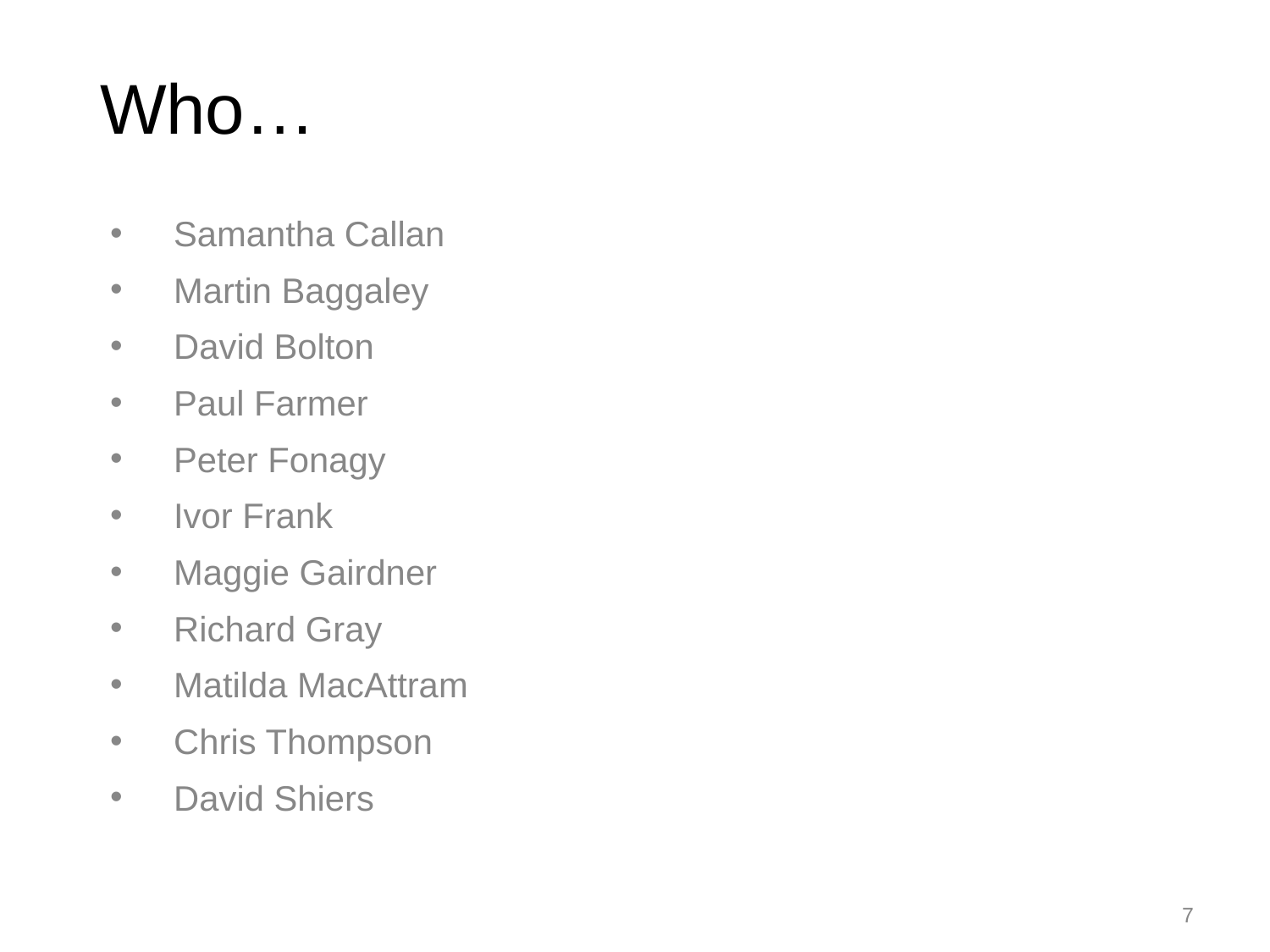

# Who…
Samantha Callan
Martin Baggaley
David Bolton
Paul Farmer
Peter Fonagy
Ivor Frank
Maggie Gairdner
Richard Gray
Matilda MacAttram
Chris Thompson
David Shiers

7